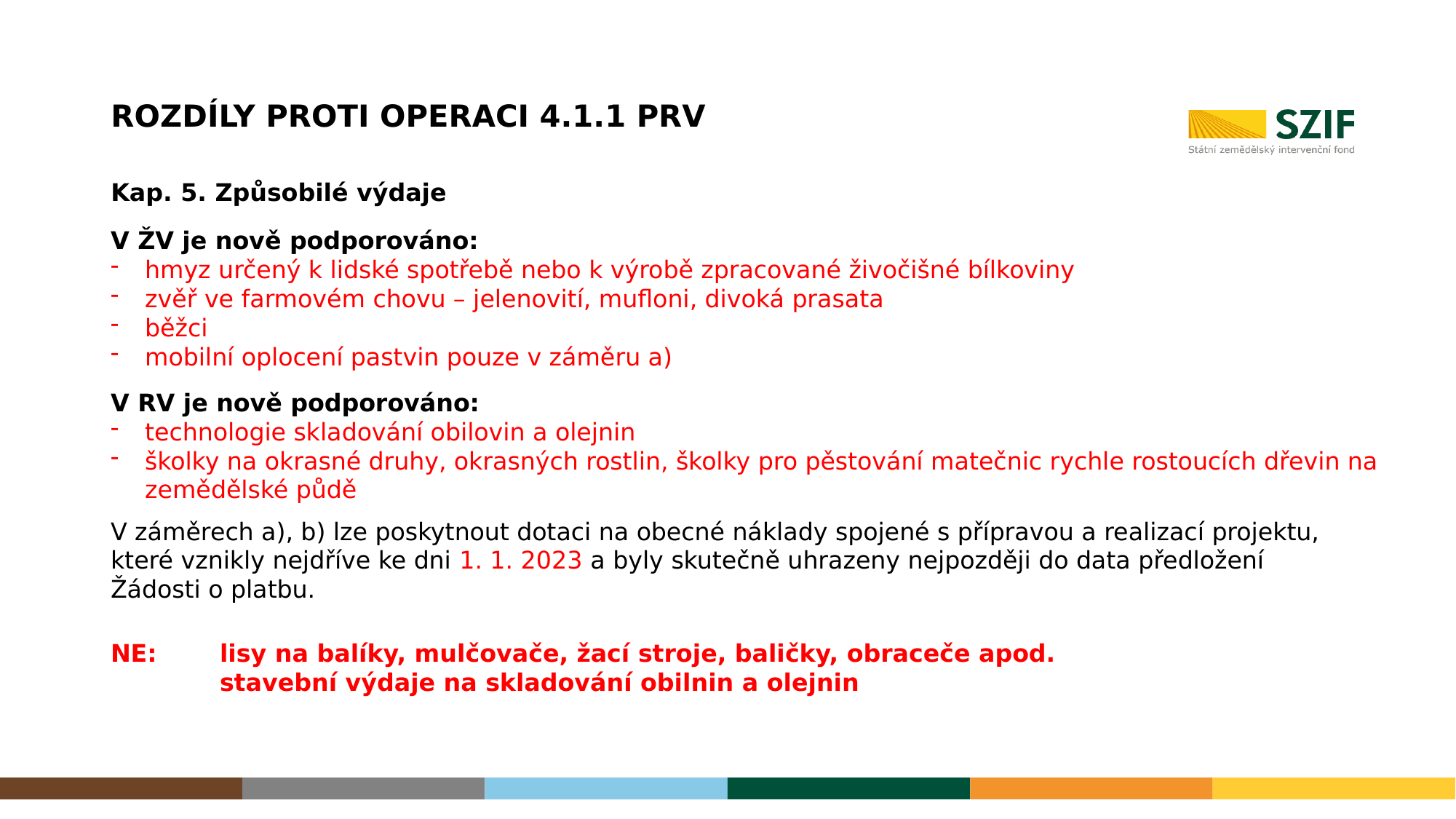

# Rozdíly proti operaci 4.1.1 PRV
Kap. 5. Způsobilé výdaje
V ŽV je nově podporováno:
hmyz určený k lidské spotřebě nebo k výrobě zpracované živočišné bílkoviny
zvěř ve farmovém chovu – jelenovití, mufloni, divoká prasata
běžci
mobilní oplocení pastvin pouze v záměru a)

V RV je nově podporováno:
technologie skladování obilovin a olejnin
školky na okrasné druhy, okrasných rostlin, školky pro pěstování matečnic rychle rostoucích dřevin na zemědělské půdě
V záměrech a), b) lze poskytnout dotaci na obecné náklady spojené s přípravou a realizací projektu, které vznikly nejdříve ke dni 1. 1. 2023 a byly skutečně uhrazeny nejpozději do data předložení Žádosti o platbu.
NE:	lisy na balíky, mulčovače, žací stroje, baličky, obraceče apod.
      	stavební výdaje na skladování obilnin a olejnin